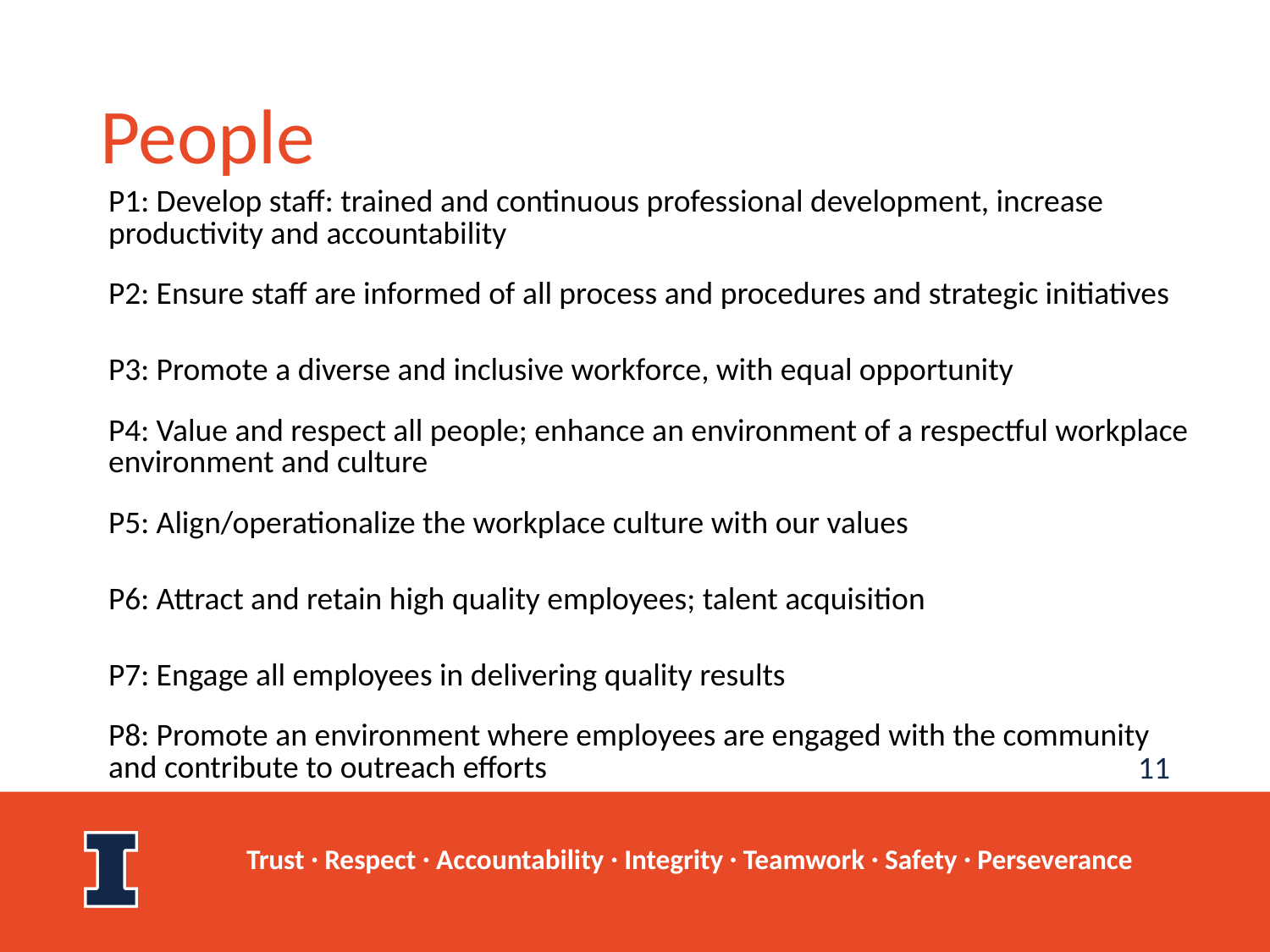

# People
| P1: Develop staff: trained and continuous professional development, increase productivity and accountability |
| --- |
| P2: Ensure staff are informed of all process and procedures and strategic initiatives |
| P3: Promote a diverse and inclusive workforce, with equal opportunity |
| P4: Value and respect all people; enhance an environment of a respectful workplace environment and culture |
| P5: Align/operationalize the workplace culture with our values |
| P6: Attract and retain high quality employees; talent acquisition |
| P7: Engage all employees in delivering quality results |
| P8: Promote an environment where employees are engaged with the community and contribute to outreach efforts |
11